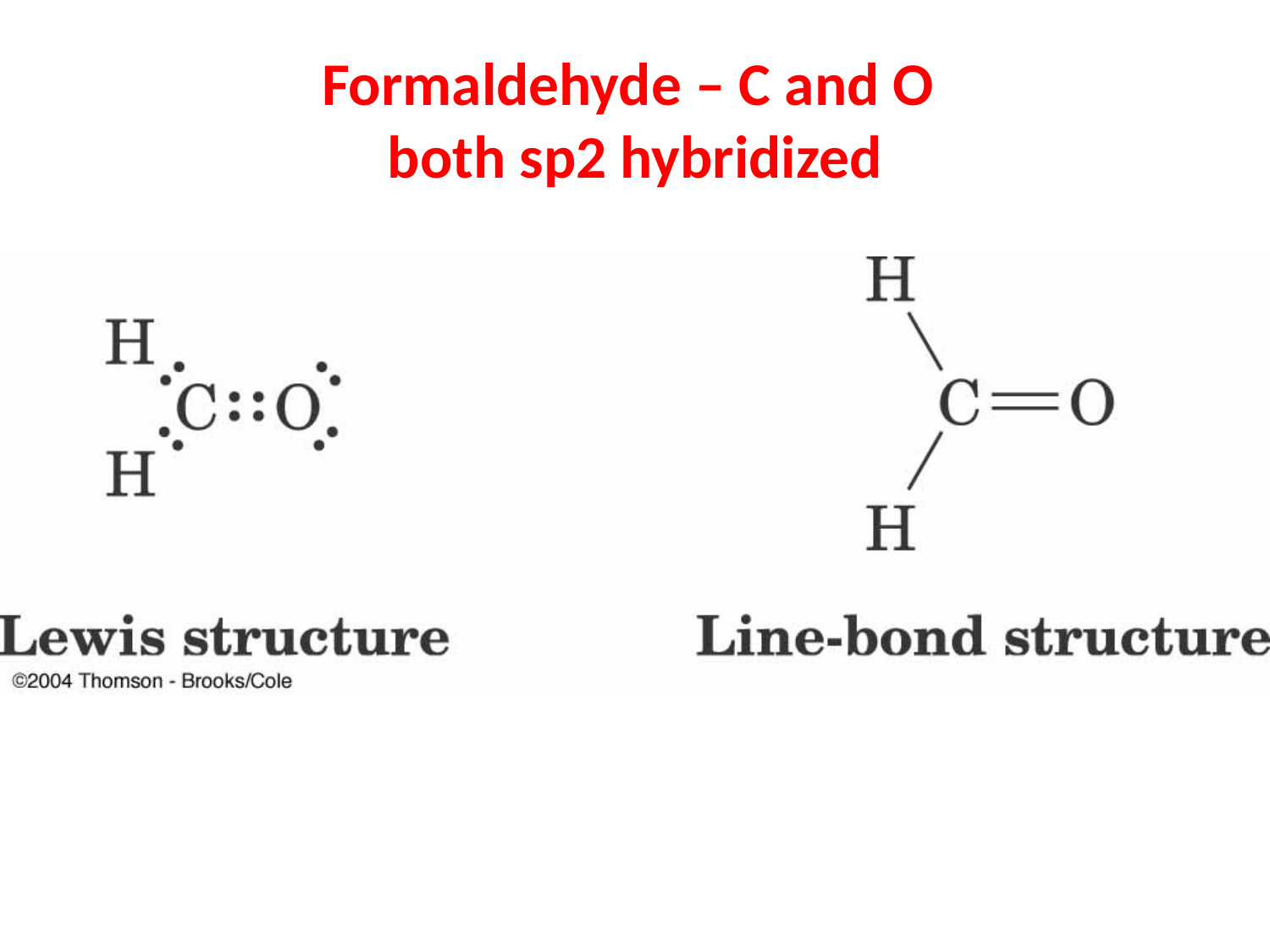

# Formaldehyde – C and O both sp2 hybridized